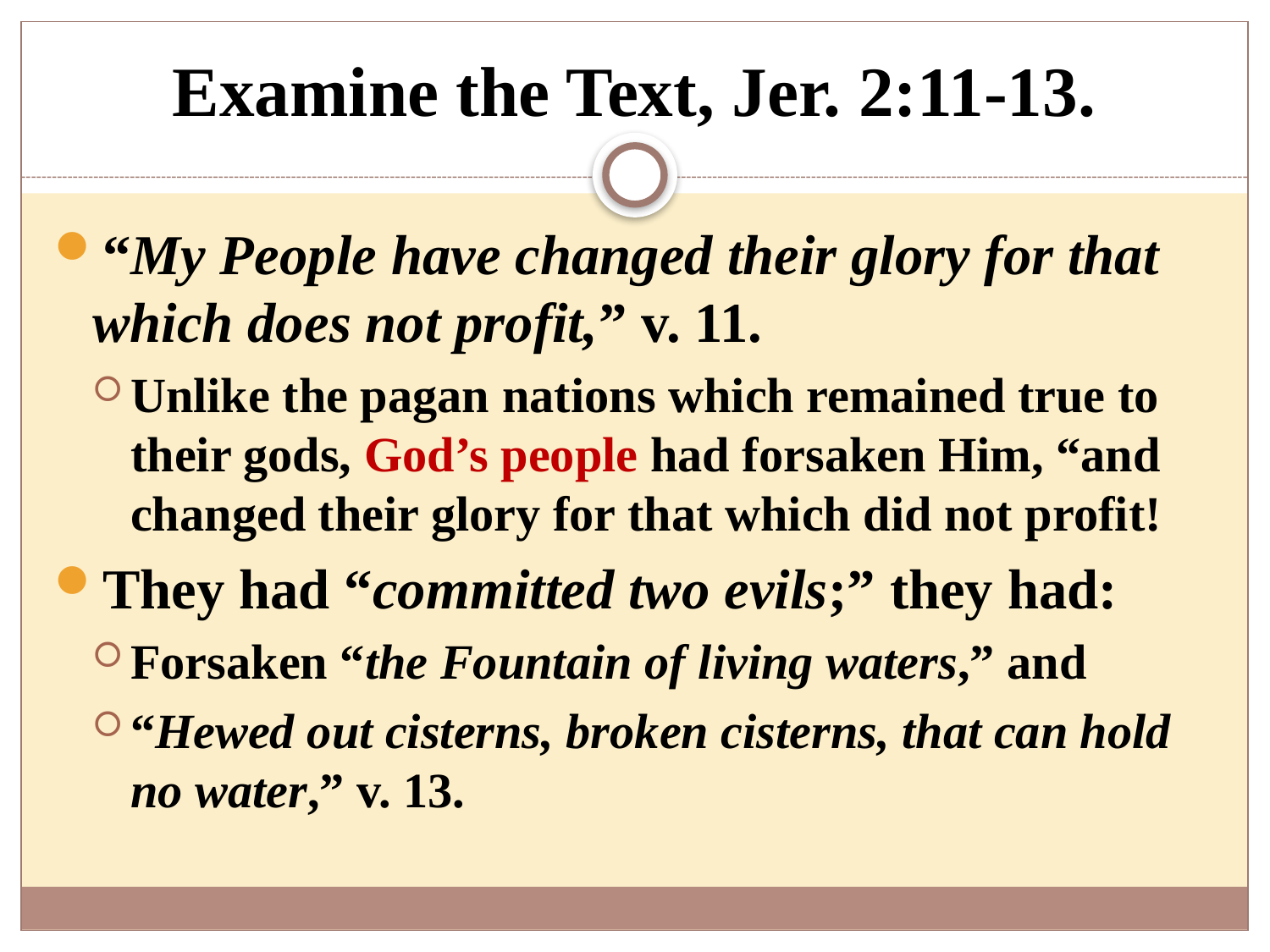

# Examine the Text, Jer. 2:11-13.
“My People have changed their glory for that which does not profit,” v. 11.
Unlike the pagan nations which remained true to their gods, God’s people had forsaken Him, “and changed their glory for that which did not profit!
They had “committed two evils;” they had:
Forsaken “the Fountain of living waters,” and
“Hewed out cisterns, broken cisterns, that can hold no water,” v. 13.